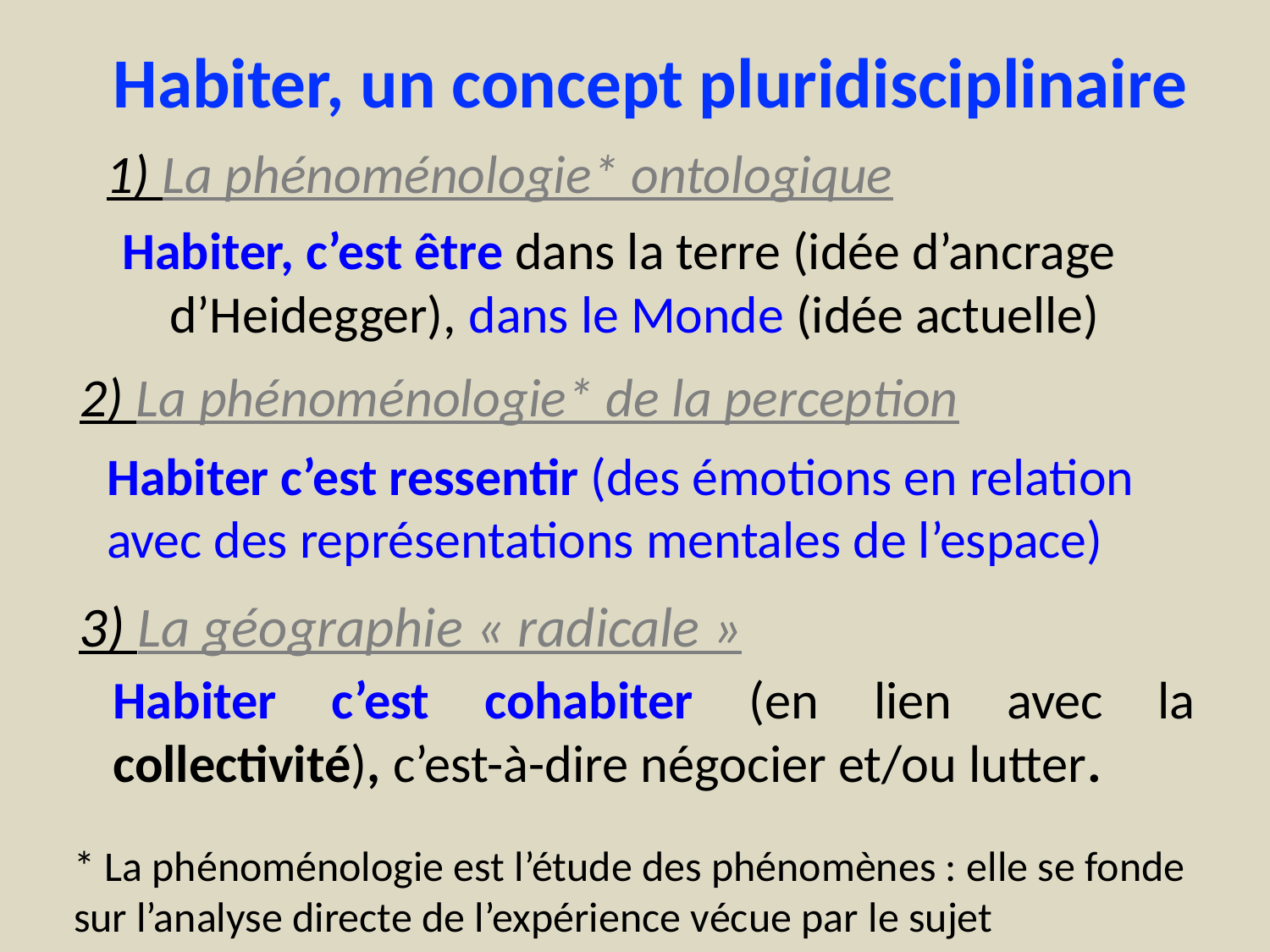

Habiter, un concept pluridisciplinaire
# 1) La phénoménologie* ontologique
Habiter, c’est être dans la terre (idée d’ancrage d’Heidegger), dans le Monde (idée actuelle)
2) La phénoménologie* de la perception
Habiter c’est ressentir (des émotions en relation avec des représentations mentales de l’espace)
3) La géographie « radicale »
Habiter c’est cohabiter (en lien avec la collectivité), c’est-à-dire négocier et/ou lutter.
* La phénoménologie est l’étude des phénomènes : elle se fonde sur l’analyse directe de l’expérience vécue par le sujet